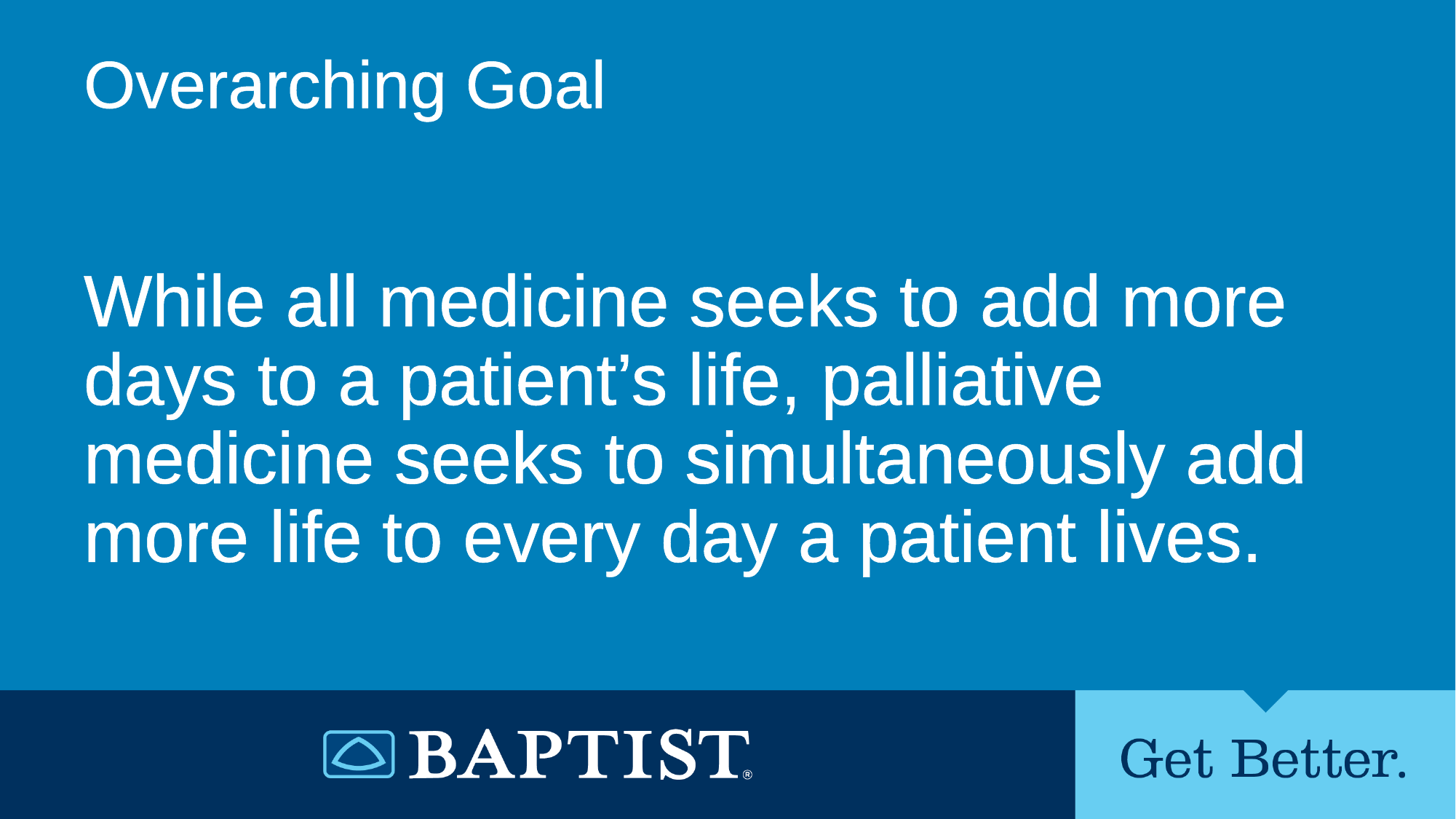

# Overarching Goal
While all medicine seeks to add more days to a patient’s life, palliative medicine seeks to simultaneously add more life to every day a patient lives.